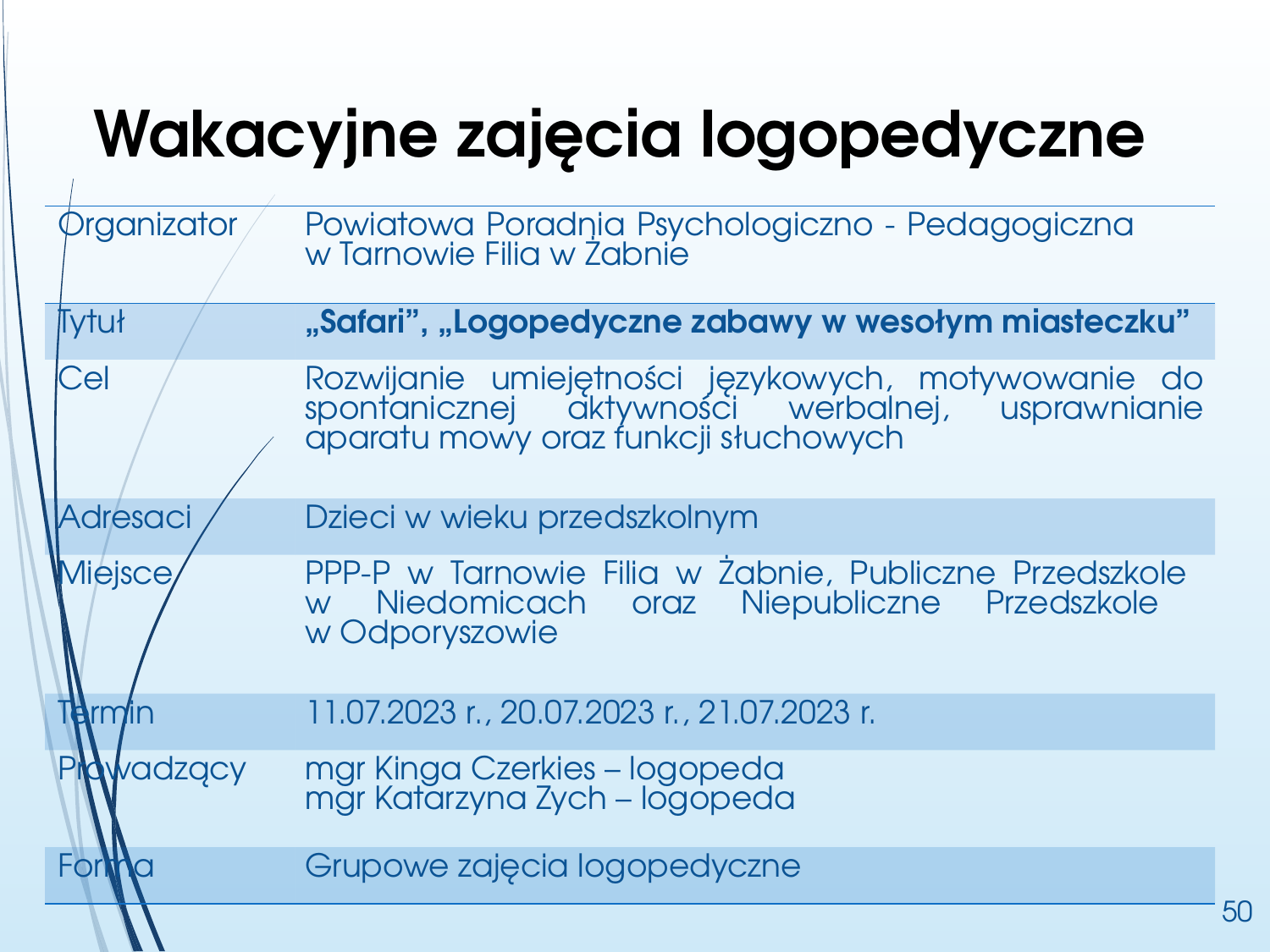

# Wakacyjne zajęcia logopedyczne
| Organizator | Powiatowa Poradnia Psychologiczno - Pedagogiczna w Tarnowie Filia w Żabnie |
| --- | --- |
| Tytuł | „Safari”, „Logopedyczne zabawy w wesołym miasteczku” |
| Cel | Rozwijanie umiejętności językowych, motywowanie do spontanicznej aktywności werbalnej, usprawnianie aparatu mowy oraz funkcji słuchowych |
| Adresaci | Dzieci w wieku przedszkolnym |
| Miejsce | PPP-P w Tarnowie Filia w Żabnie, Publiczne Przedszkole w Niedomicach oraz Niepubliczne Przedszkole w Odporyszowie |
| Termin | 11.07.2023 r., 20.07.2023 r., 21.07.2023 r. |
| Prowadzący | mgr Kinga Czerkies – logopeda mgr Katarzyna Zych – logopeda |
| Forma | Grupowe zajęcia logopedyczne |
50